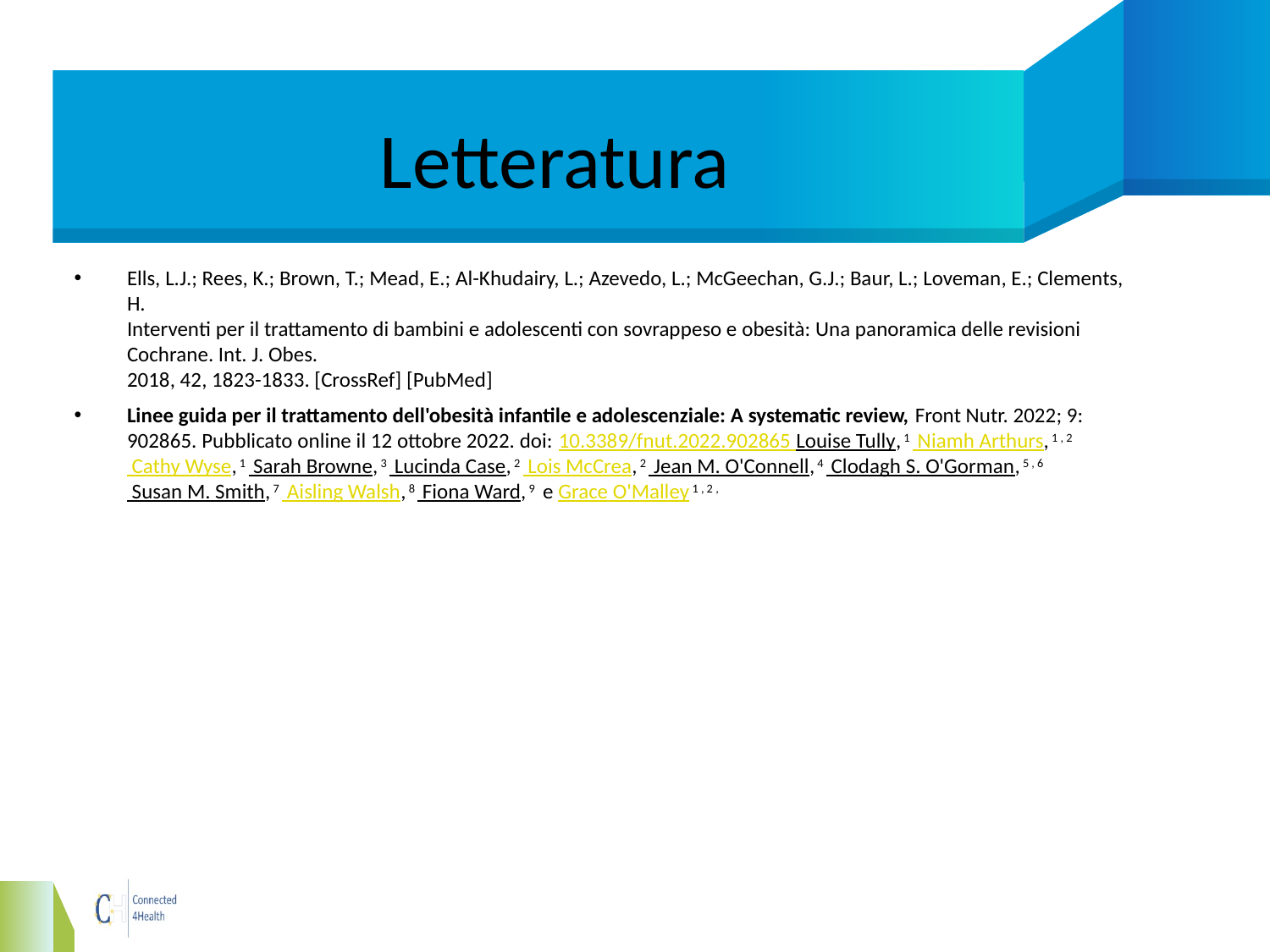

# Letteratura
Ells, L.J.; Rees, K.; Brown, T.; Mead, E.; Al-Khudairy, L.; Azevedo, L.; McGeechan, G.J.; Baur, L.; Loveman, E.; Clements, H.
Interventi per il trattamento di bambini e adolescenti con sovrappeso e obesità: Una panoramica delle revisioni Cochrane. Int. J. Obes.
2018, 42, 1823-1833. [CrossRef] [PubMed]
Linee guida per il trattamento dell'obesità infantile e adolescenziale: A systematic review, Front Nutr. 2022; 9: 902865. Pubblicato online il 12 ottobre 2022. doi: 10.3389/fnut.2022.902865 Louise Tully, 1  Niamh Arthurs, 1 , 2  Cathy Wyse, 1  Sarah Browne, 3  Lucinda Case, 2  Lois McCrea, 2  Jean M. O'Connell, 4  Clodagh S. O'Gorman, 5 , 6  Susan M. Smith, 7  Aisling Walsh, 8  Fiona Ward, 9  e Grace O'Malley 1 , 2 ,